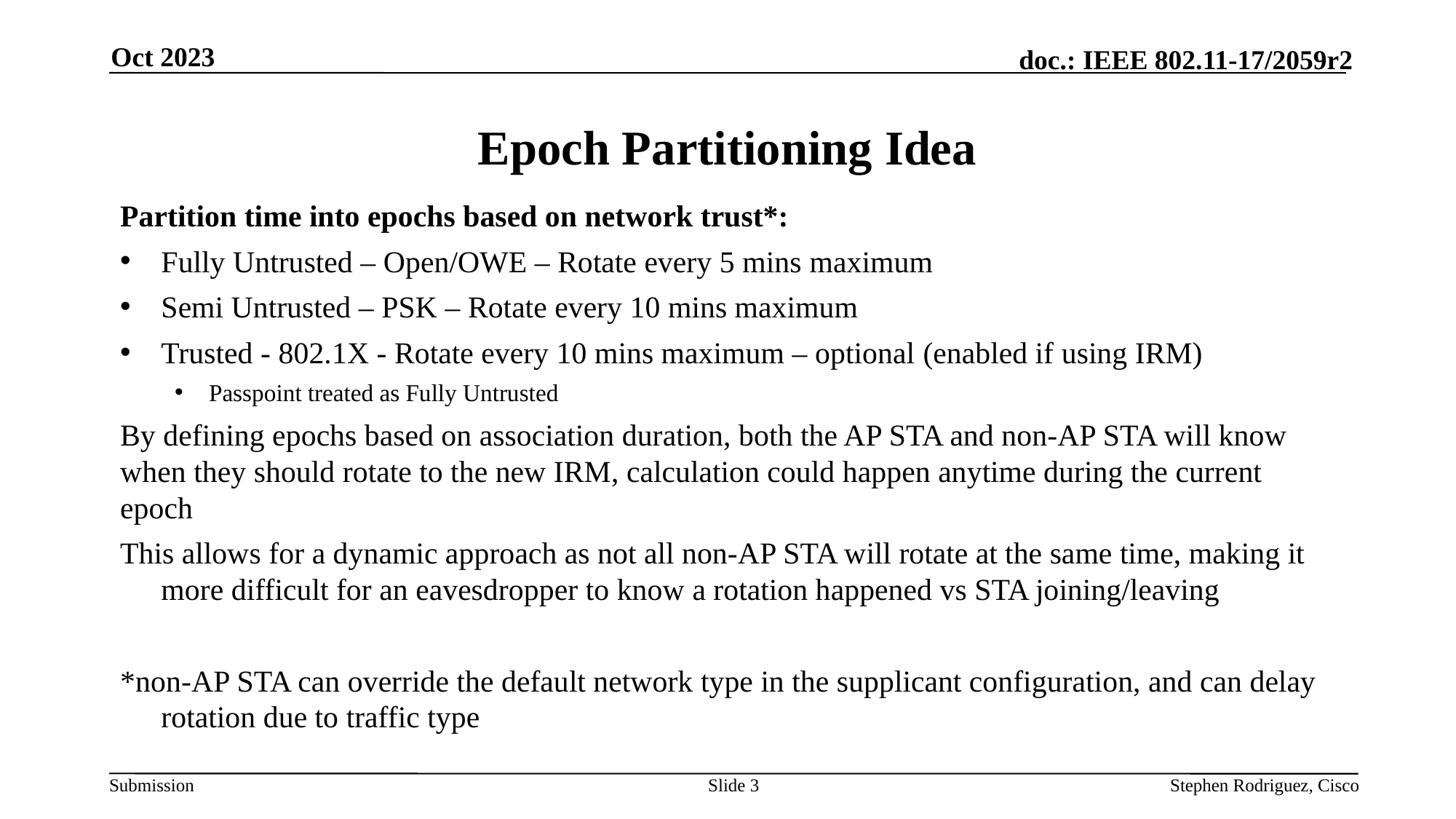

Oct 2023
# Epoch Partitioning Idea
Partition time into epochs based on network trust*:​
Fully Untrusted – Open/OWE – Rotate every 5 mins ​maximum
Semi Untrusted – PSK – Rotate every 10 mins maximum
Trusted - 802.1X - Rotate every 10 mins maximum – optional​ (enabled if using IRM)
Passpoint treated as Fully Untrusted
By defining epochs based on association duration, both the AP STA and non-AP STA will know when they should rotate to the new IRM​, calculation could happen anytime during the current epoch
This allows for a dynamic approach as not all non-AP STA will rotate at the same time, making it more difficult for an eavesdropper to know a rotation happened vs STA joining/leaving

*non-AP STA can override the default network type in the supplicant configuration, and can delay rotation due to traffic type
Slide 3
Stephen Rodriguez, Cisco